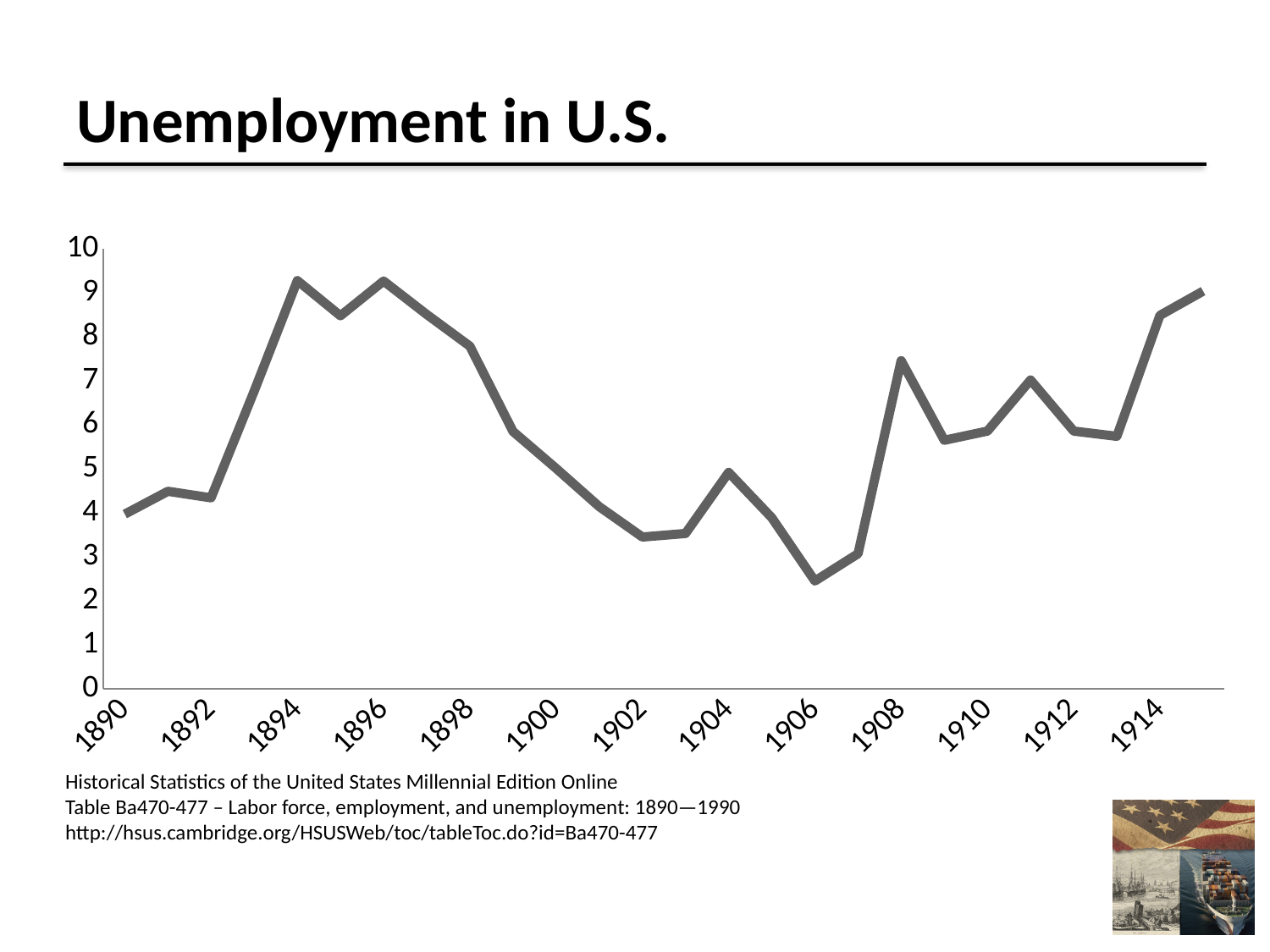

# Unemployment in U.S.

### Chart

| Category |  |
|---|---|
| 1890 | 3.9699999999999998 |
| 1891 | 4.49 |
| 1892 | 4.34 |
| 1893 | 6.770000000000001 |
| 1894 | 9.280000000000001 |
| 1895 | 8.48 |
| 1896 | 9.27 |
| 1897 | 8.51 |
| 1898 | 7.79 |
| 1899 | 5.85 |
| 1900 | 5.01 |
| 1901 | 4.14 |
| 1902 | 3.4499999999999997 |
| 1903 | 3.53 |
| 1904 | 4.92 |
| 1904 | 3.8899999999999997 |
| 1906 | 2.4499999999999997 |
| 1907 | 3.07 |
| 1908 | 7.46 |
| 1909 | 5.6499999999999995 |
| 1910 | 5.8599999999999985 |
| 1911 | 7.02 |
| 1912 | 5.8599999999999985 |
| 1913 | 5.74 |
| 1914 | 8.49 |
| 1915 | 9.040000000000001 |
Historical Statistics of the United States Millennial Edition Online
Table Ba470-477 – Labor force, employment, and unemployment: 1890—1990
http://hsus.cambridge.org/HSUSWeb/toc/tableToc.do?id=Ba470-477